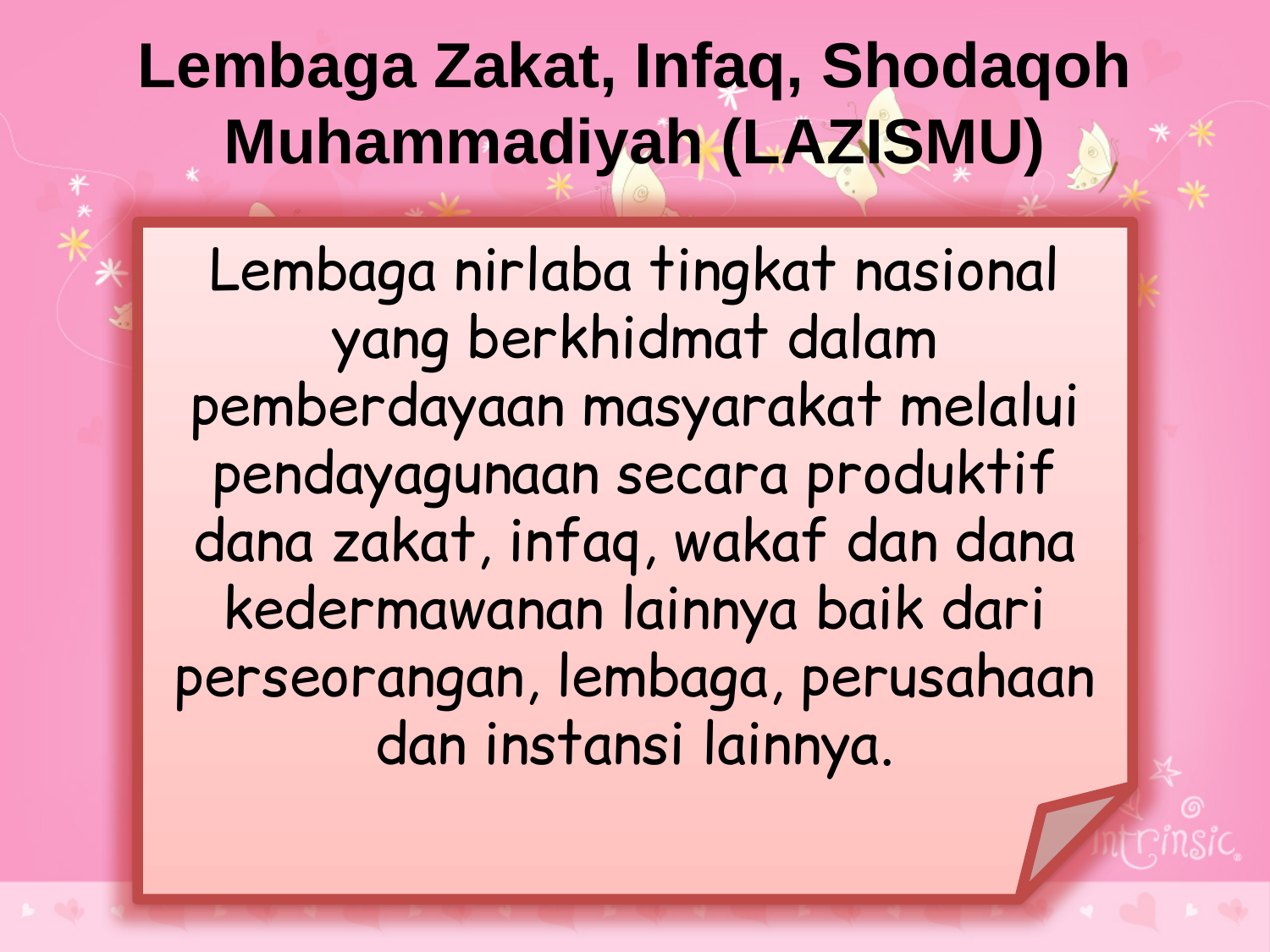

# Lembaga Zakat, Infaq, Shodaqoh Muhammadiyah (LAZISMU)
Lembaga nirlaba tingkat nasional yang berkhidmat dalam pemberdayaan masyarakat melalui pendayagunaan secara produktif dana zakat, infaq, wakaf dan dana kedermawanan lainnya baik dari perseorangan, lembaga, perusahaan dan instansi lainnya.